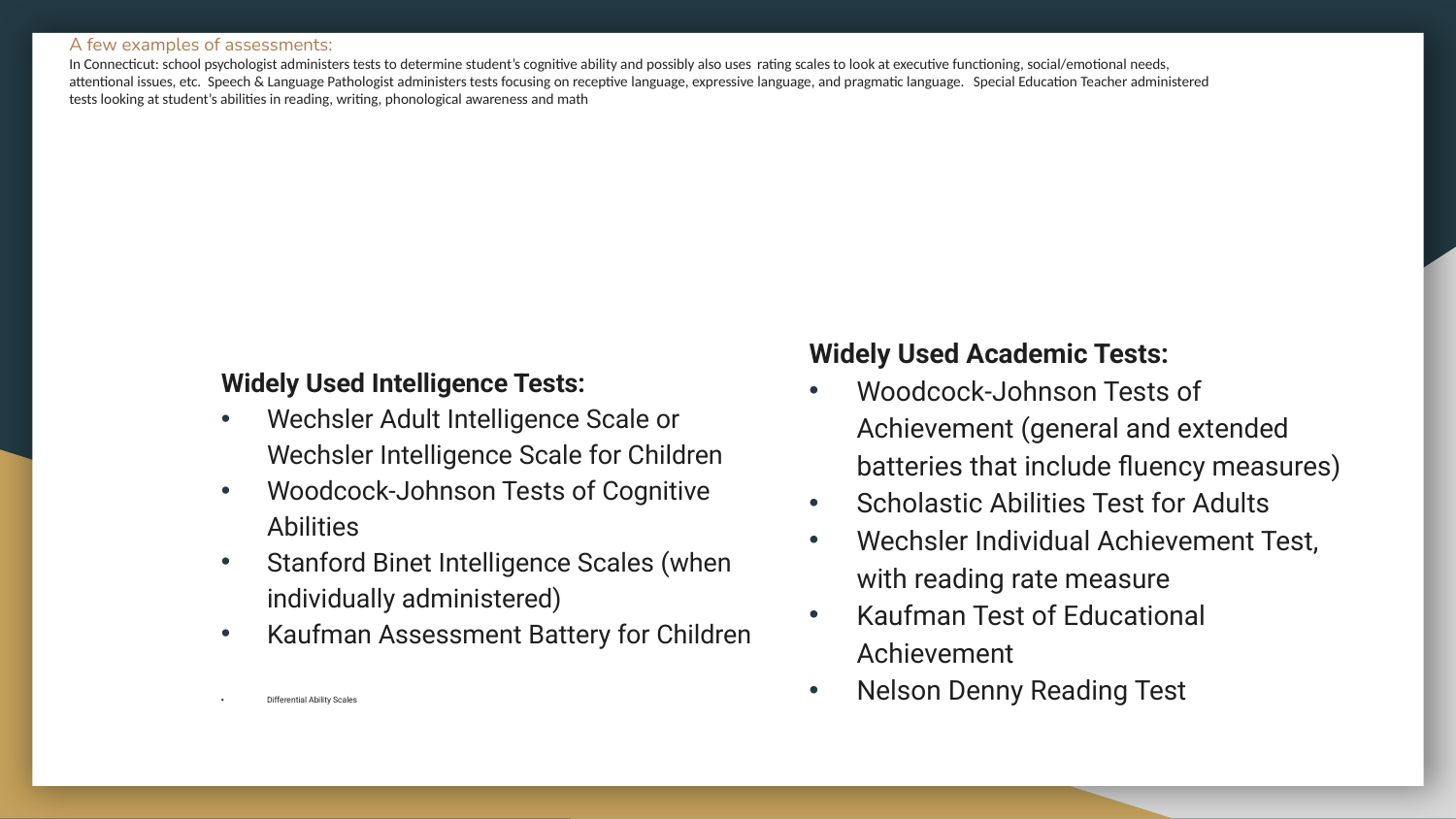

# A few examples of assessments: In Connecticut: school psychologist administers tests to determine student’s cognitive ability and possibly also uses  rating scales to look at executive functioning, social/emotional needs, attentional issues, etc.  Speech & Language Pathologist administers tests focusing on receptive language, expressive language, and pragmatic language.   Special Education Teacher administered tests looking at student’s abilities in reading, writing, phonological awareness and math
Widely Used Academic Tests:
Woodcock-Johnson Tests of Achievement (general and extended batteries that include fluency measures)
Scholastic Abilities Test for Adults
Wechsler Individual Achievement Test, with reading rate measure
Kaufman Test of Educational Achievement
Nelson Denny Reading Test

Widely Used Intelligence Tests:
Wechsler Adult Intelligence Scale or Wechsler Intelligence Scale for Children
Woodcock-Johnson Tests of Cognitive Abilities
Stanford Binet Intelligence Scales (when individually administered)
Kaufman Assessment Battery for Children
Differential Ability Scales